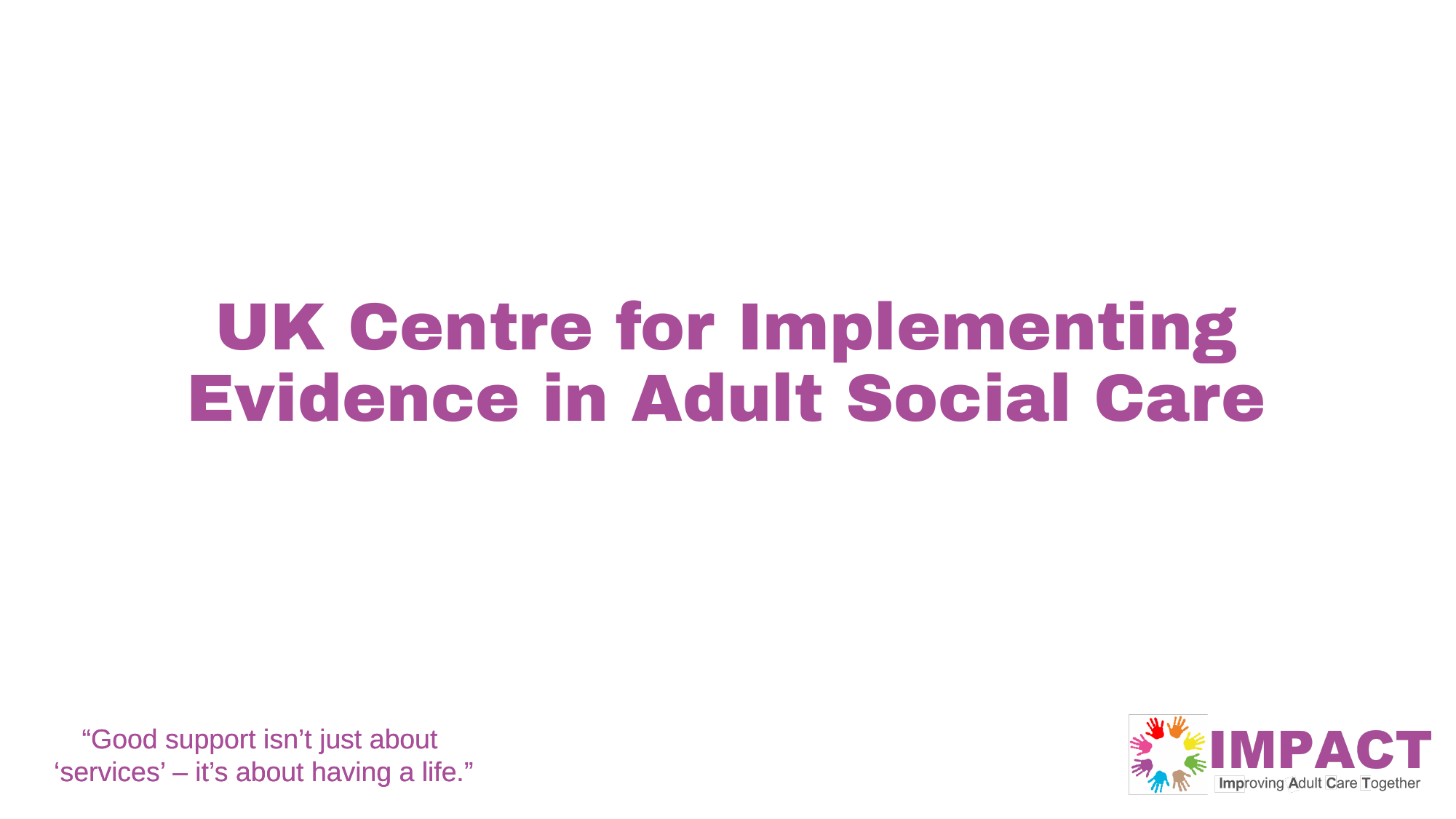

# UK Centre for Implementing Evidence in Adult Social Care